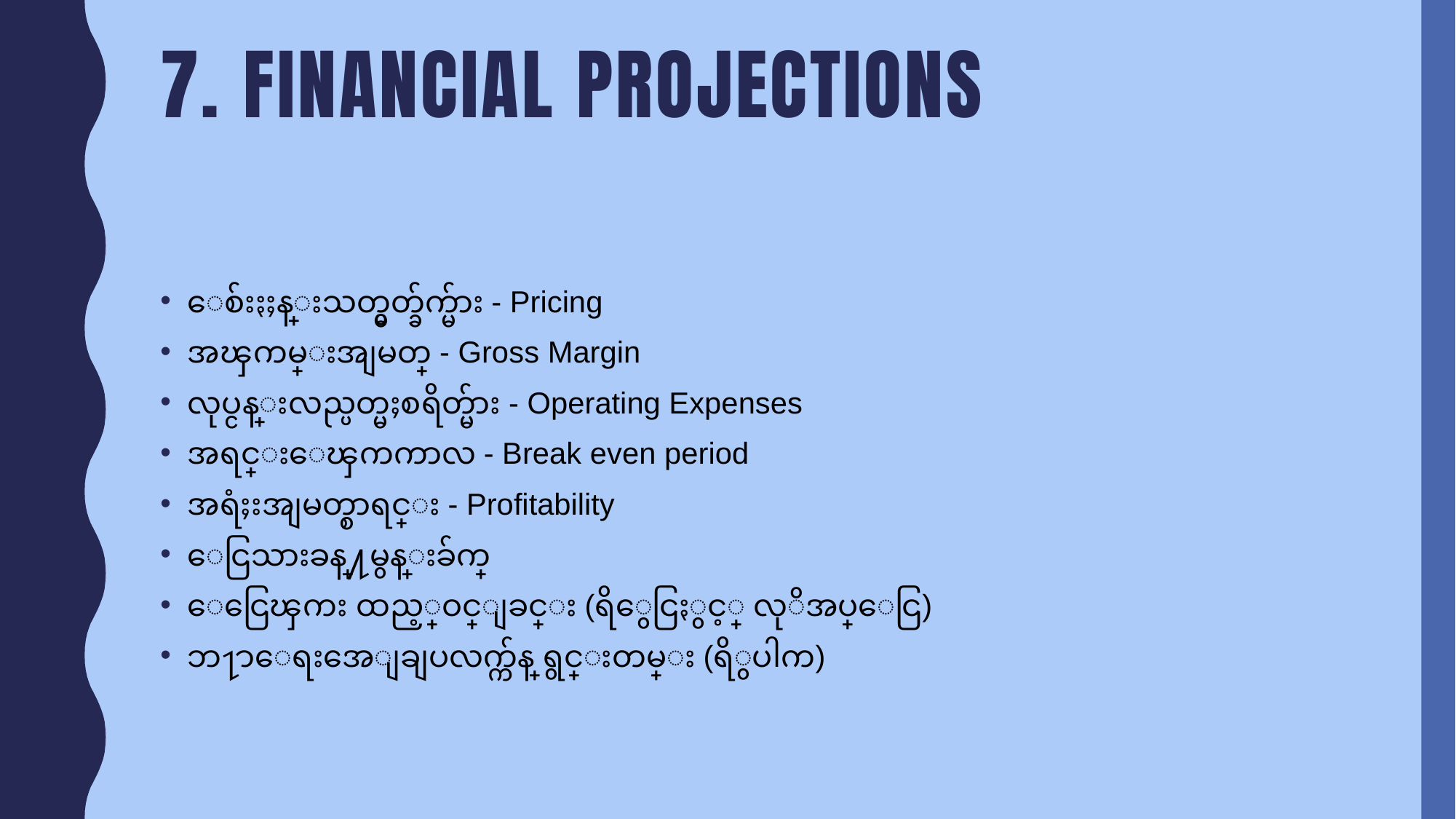

# 7. Financial Projections
ေစ်းႏႈန္းသတ္မွတ္ခ်က္မ်ား - Pricing
အၾကမ္းအျမတ္ - Gross Margin
လုပ္ငန္းလည္ပတ္မႈစရိတ္မ်ား - Operating Expenses
အရင္းေၾကကာလ - Break even period
အရံႈးအျမတ္စာရင္း - Profitability
ေငြသားခန္႔မွန္းခ်က္
ေငြေၾကး ထည့္ဝင္ျခင္း (ရိွေငြႏွင့္ လုိအပ္ေငြ)
ဘ႑ာေရးအေျချပလက္က်န္ ရွင္းတမ္း (ရိွပါက)